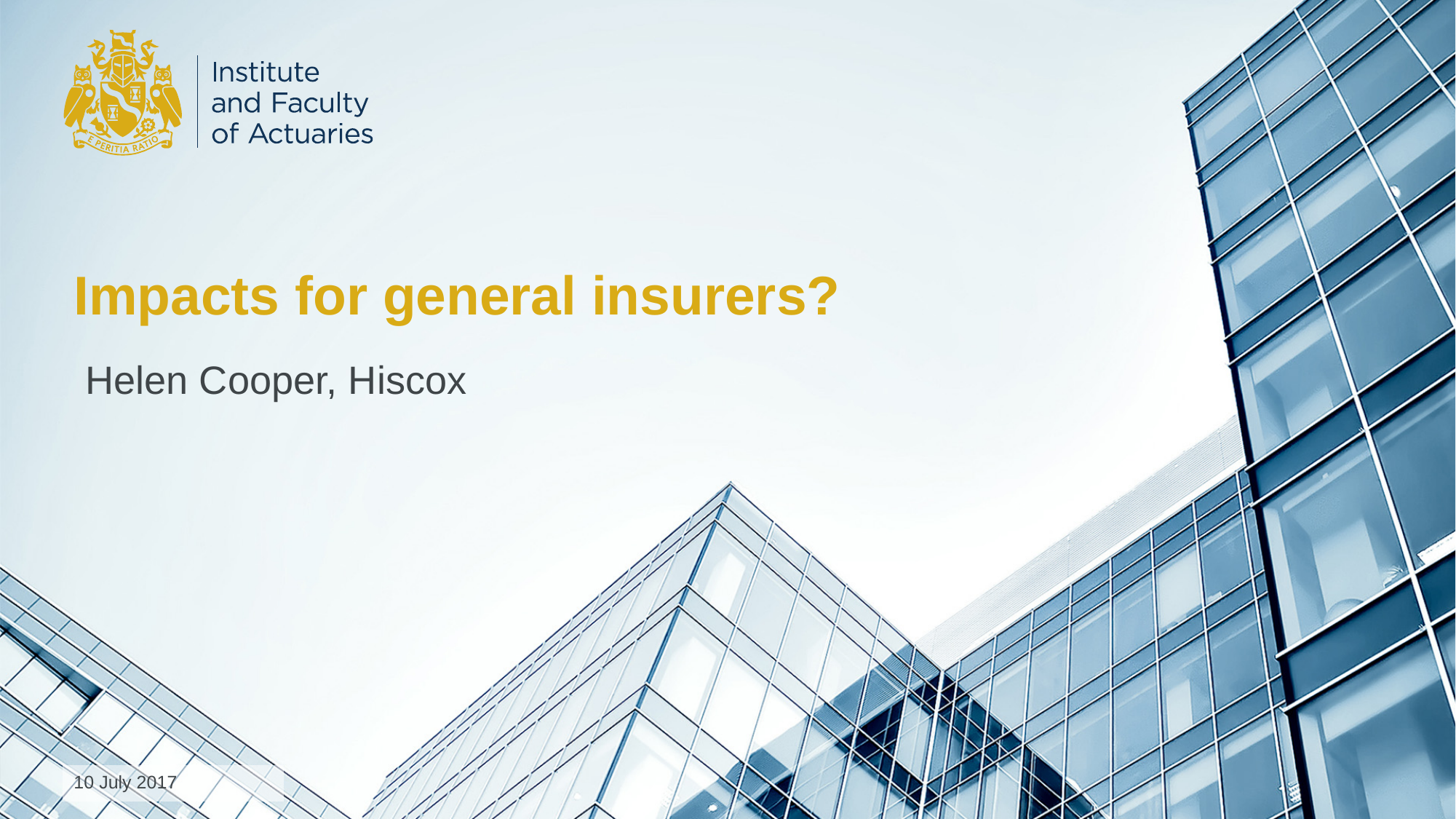

# Impacts for general insurers?
Helen Cooper, Hiscox
10 July 2017